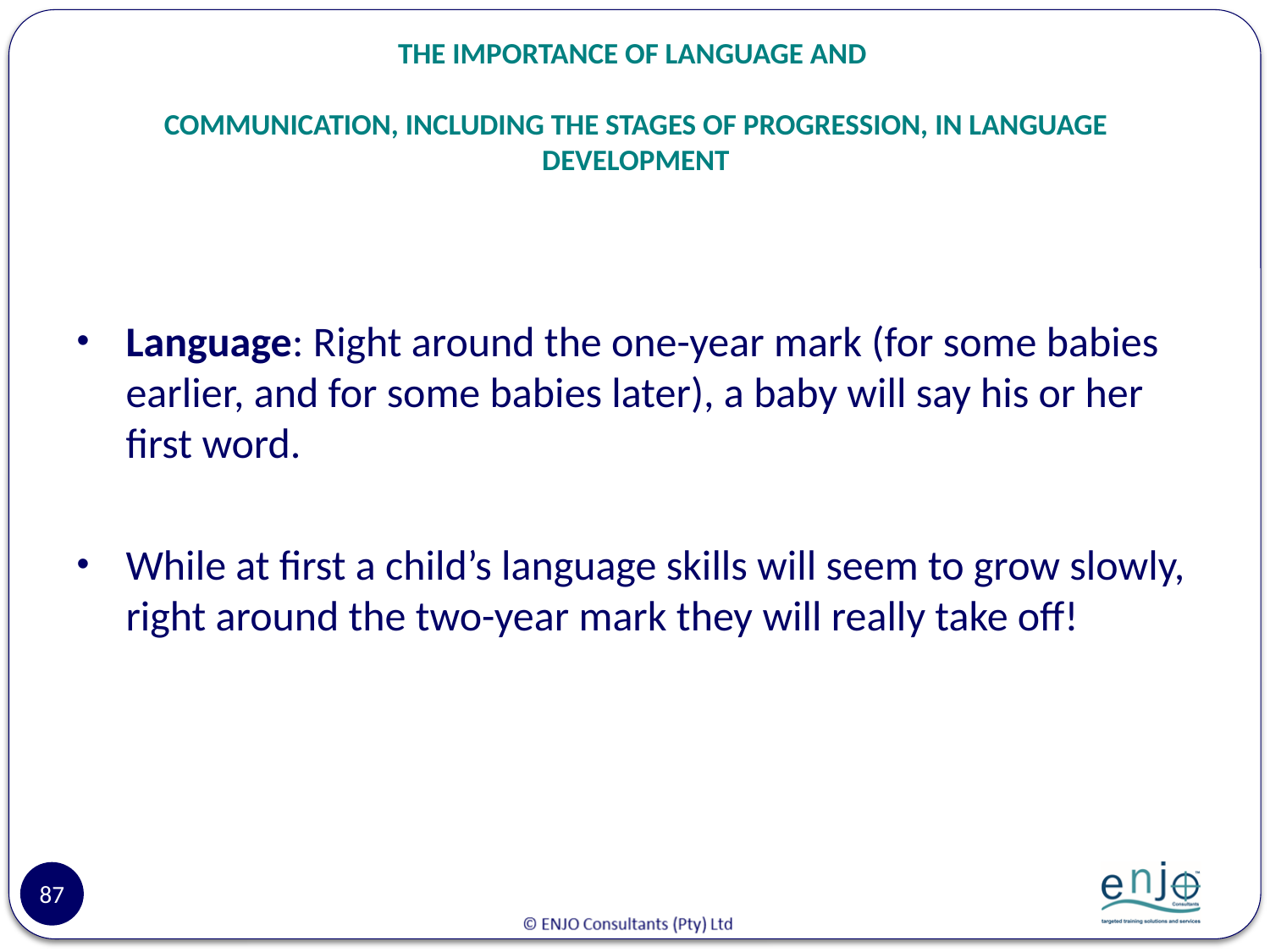

# THE IMPORTANCE OF LANGUAGE AND COMMUNICATION, INCLUDING THE STAGES OF PROGRESSION, IN LANGUAGE DEVELOPMENT
Language: Right around the one-year mark (for some babies earlier, and for some babies later), a baby will say his or her first word.

While at first a child’s language skills will seem to grow slowly, right around the two-year mark they will really take off!

87